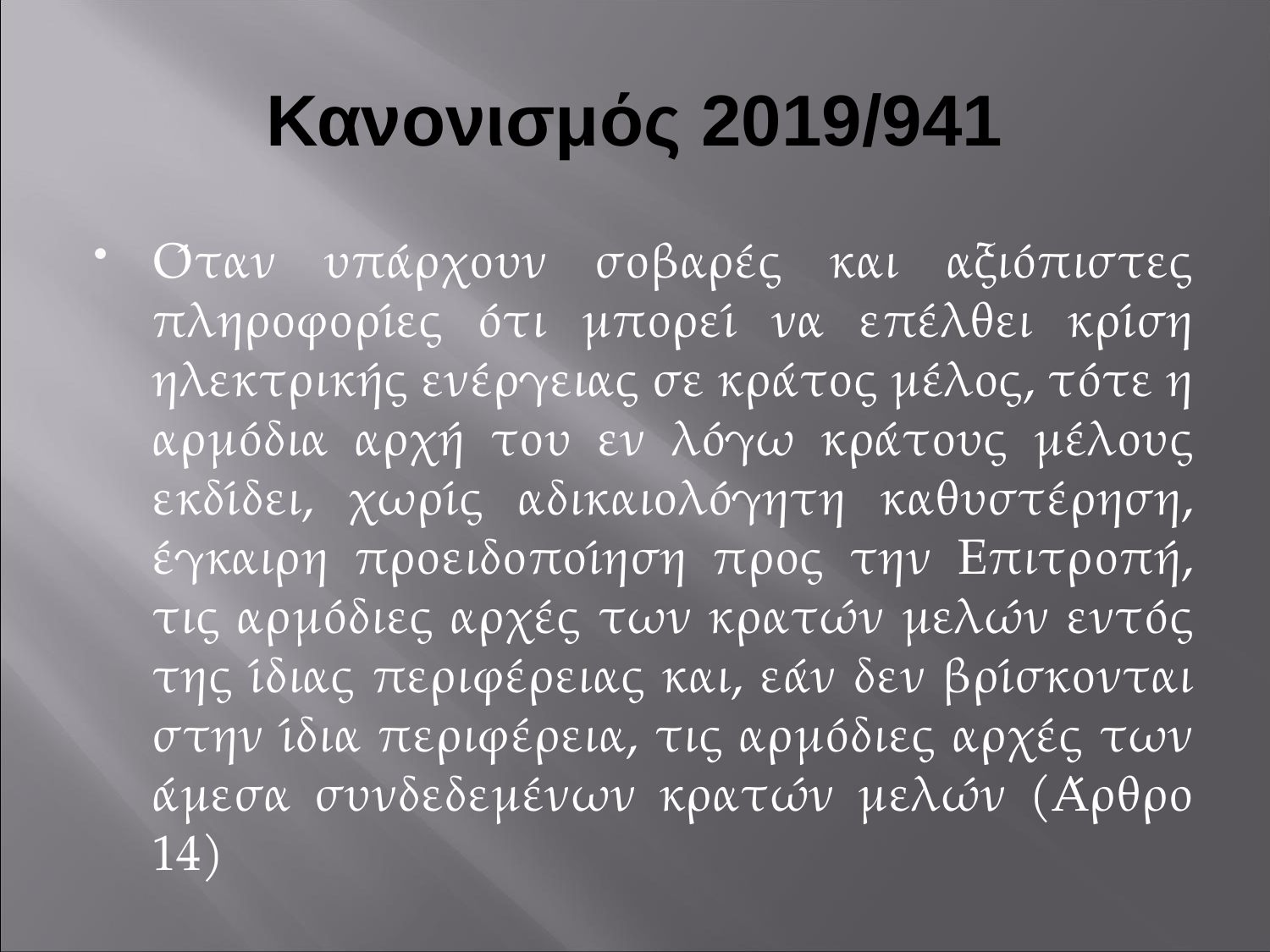

# Κανονισμός 2019/941
Όταν υπάρχουν σοβαρές και αξιόπιστες πληροφορίες ότι μπορεί να επέλθει κρίση ηλεκτρικής ενέργειας σε κράτος μέλος, τότε η αρμόδια αρχή του εν λόγω κράτους μέλους εκδίδει, χωρίς αδικαιολόγητη καθυστέρηση, έγκαιρη προειδοποίηση προς την Επιτροπή, τις αρμόδιες αρχές των κρατών μελών εντός της ίδιας περιφέρειας και, εάν δεν βρίσκονται στην ίδια περιφέρεια, τις αρμόδιες αρχές των άμεσα συνδεδεμένων κρατών μελών (Άρθρο 14)